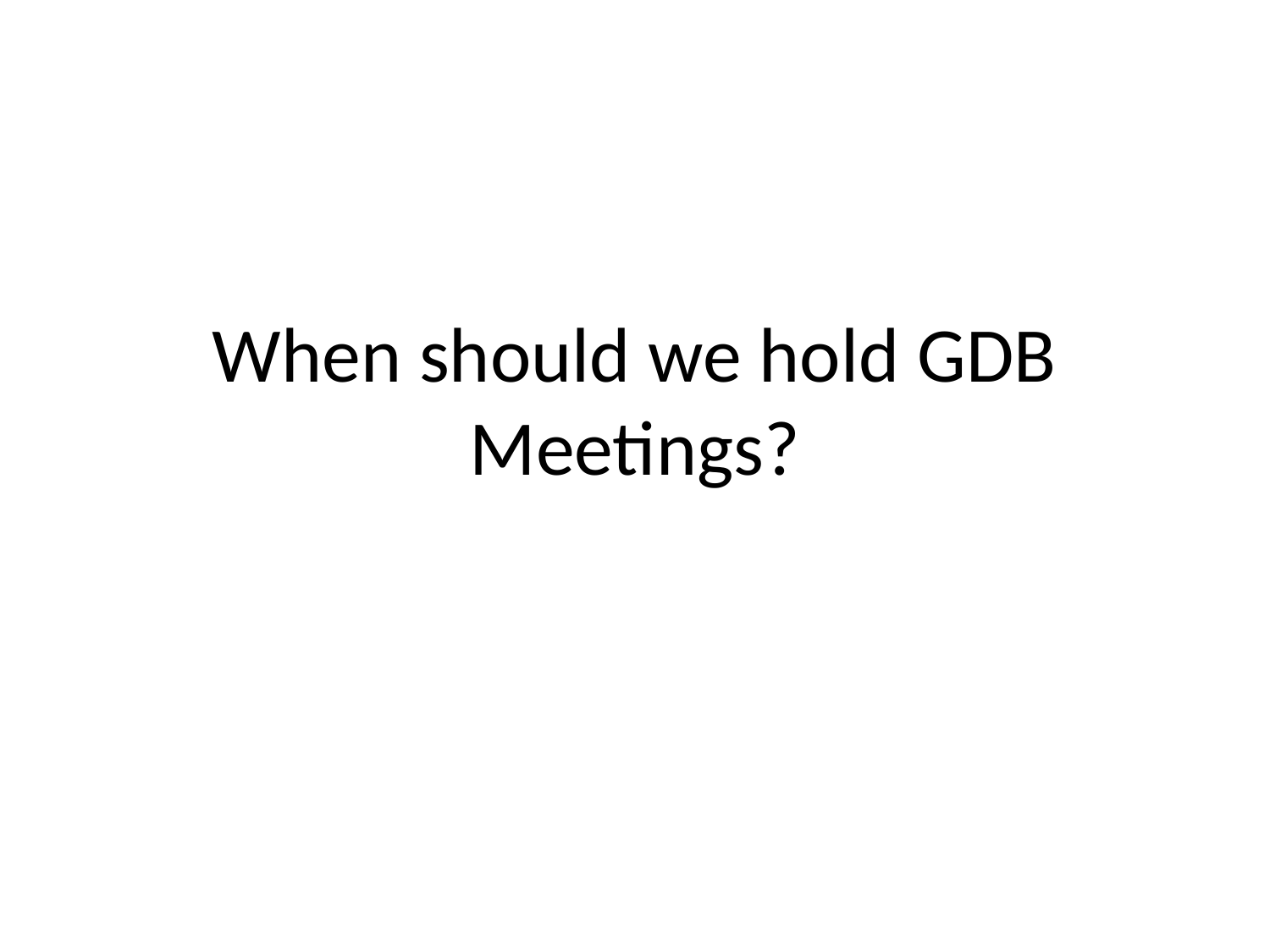

# When should we hold GDB Meetings?